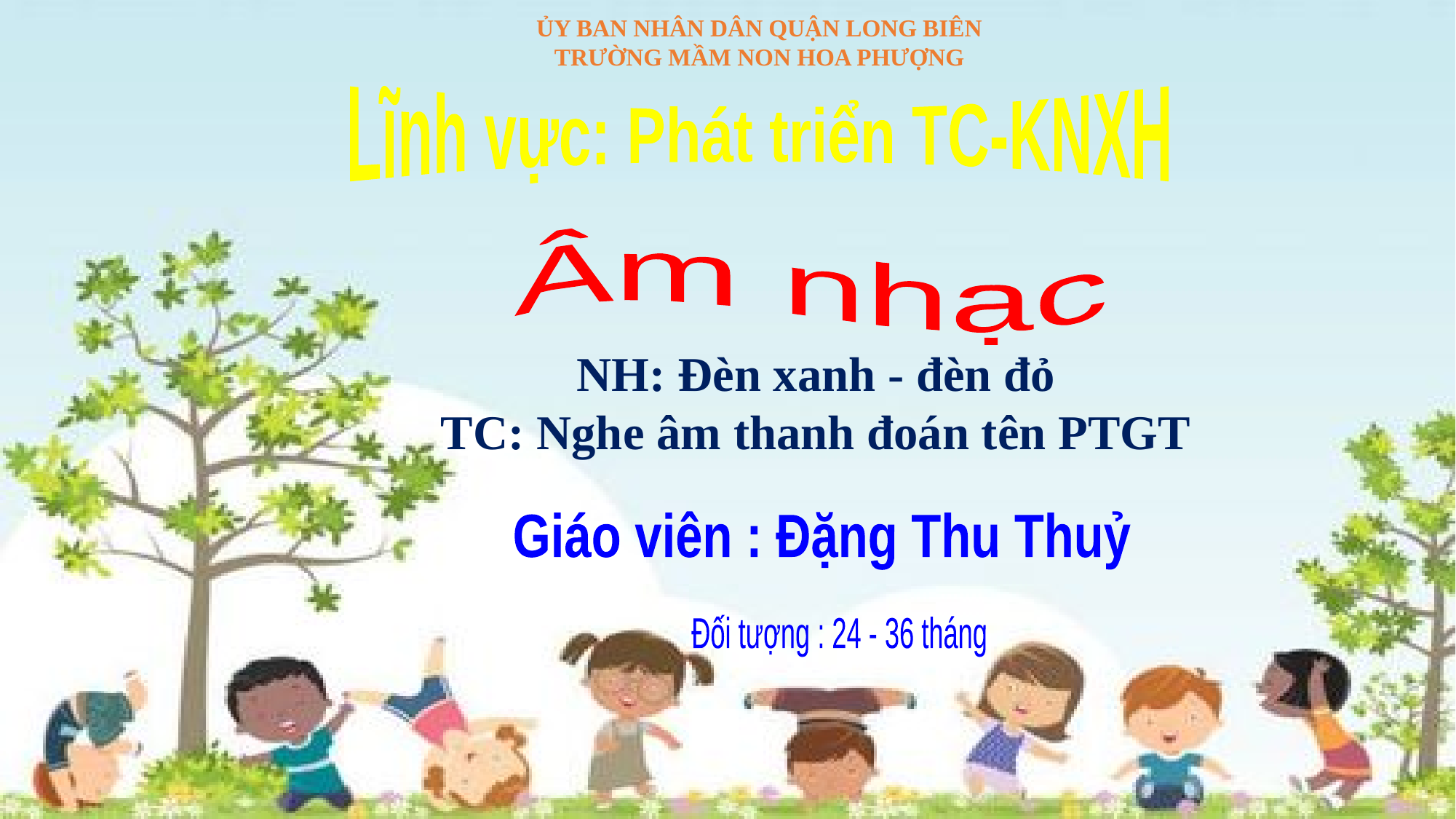

ỦY BAN NHÂN DÂN QUẬN LONG BIÊN
TRƯỜNG MẦM NON HOA PHƯỢNG
Lĩnh vực: Phát triển TC-KNXH
Âm nhạc
NH: Đèn xanh - đèn đỏ
TC: Nghe âm thanh đoán tên PTGT
Giáo viên : Đặng Thu Thuỷ
Đối tượng : 24 - 36 tháng